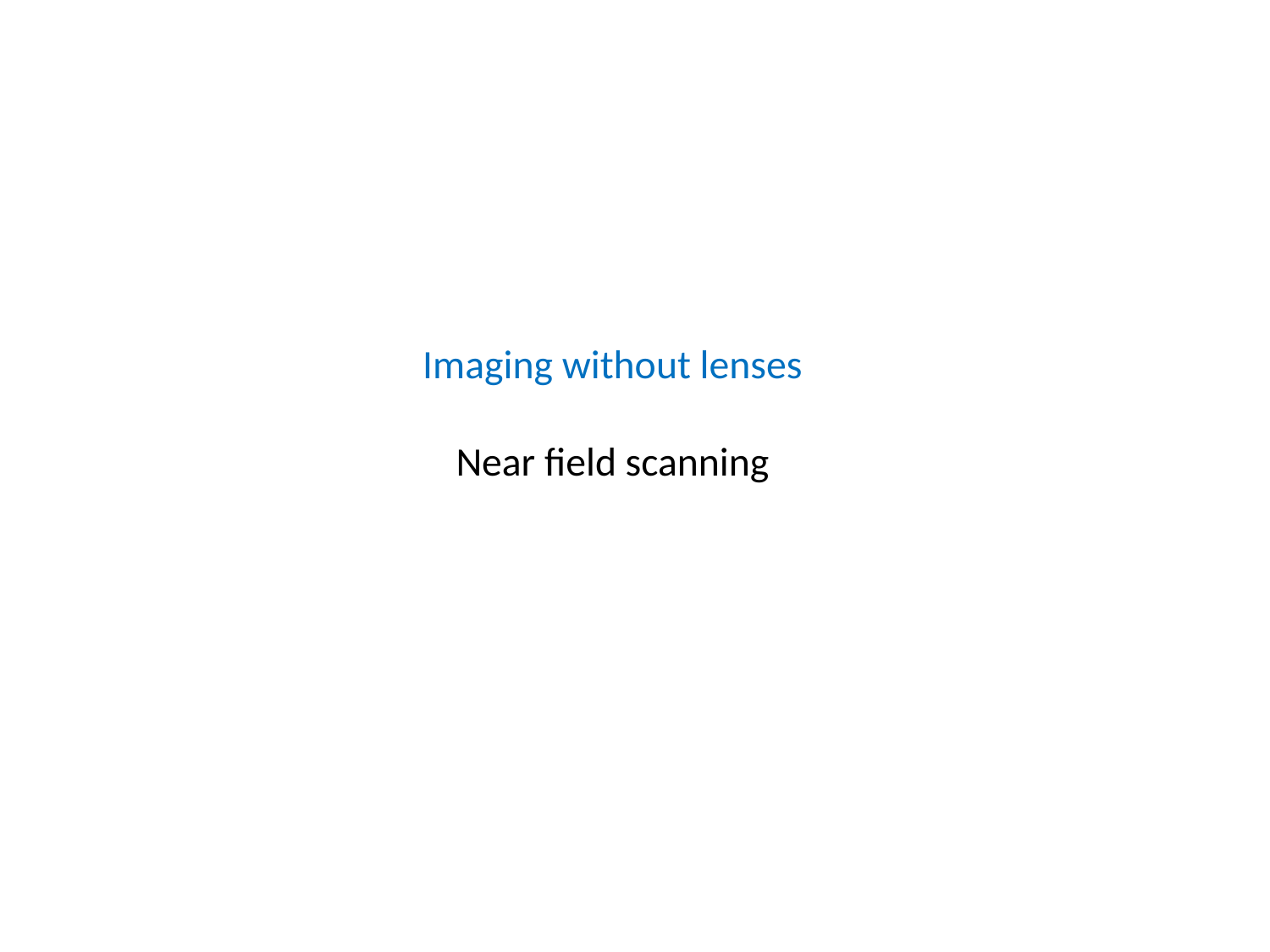

# Imaging without lenses Near field scanning